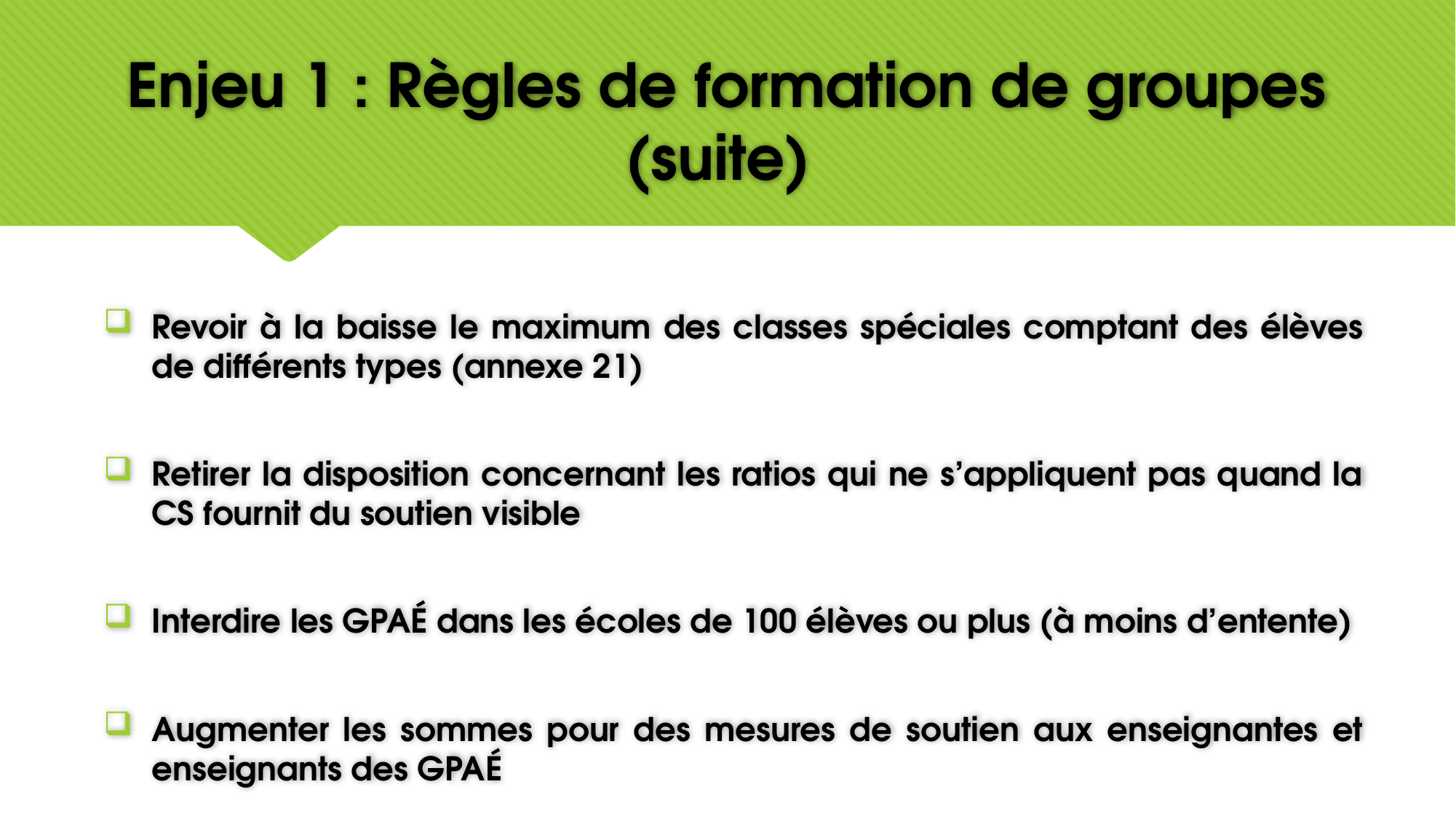

# Enjeu 1 : Règles de formation de groupes (suite)
Revoir à la baisse le maximum des classes spéciales comptant des élèves de différents types (annexe 21)

Retirer la disposition concernant les ratios qui ne s’appliquent pas quand la CS fournit du soutien visible

Interdire les GPAÉ dans les écoles de 100 élèves ou plus (à moins d’entente)

Augmenter les sommes pour des mesures de soutien aux enseignantes et enseignants des GPAÉ